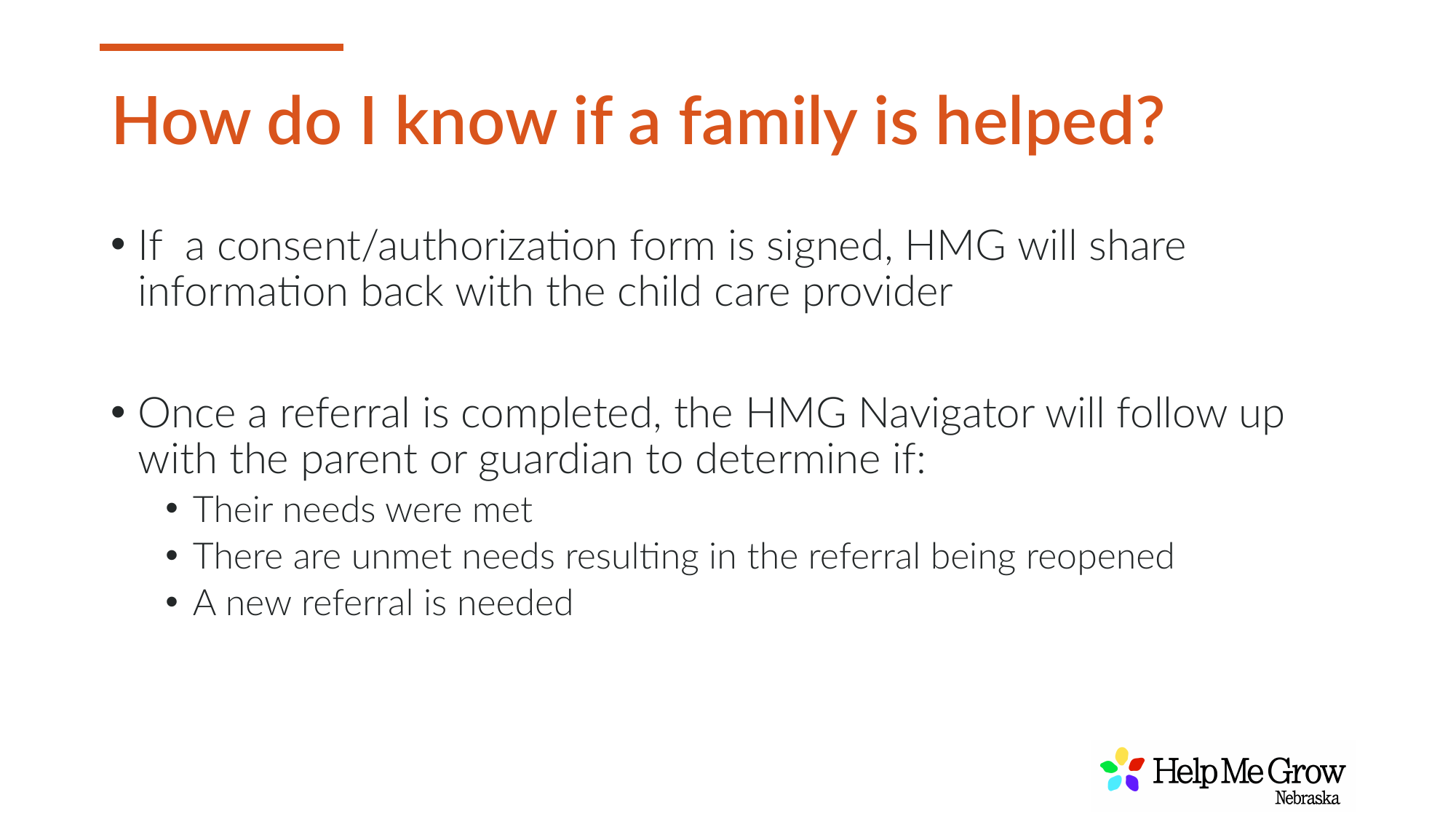

# How do I know if a family is helped?
If  a consent/authorization form is signed, HMG will share information back with the child care provider

Once a referral is completed, the HMG Navigator will follow up with the parent or guardian to determine if:
Their needs were met
There are unmet needs resulting in the referral being reopened
A new referral is needed